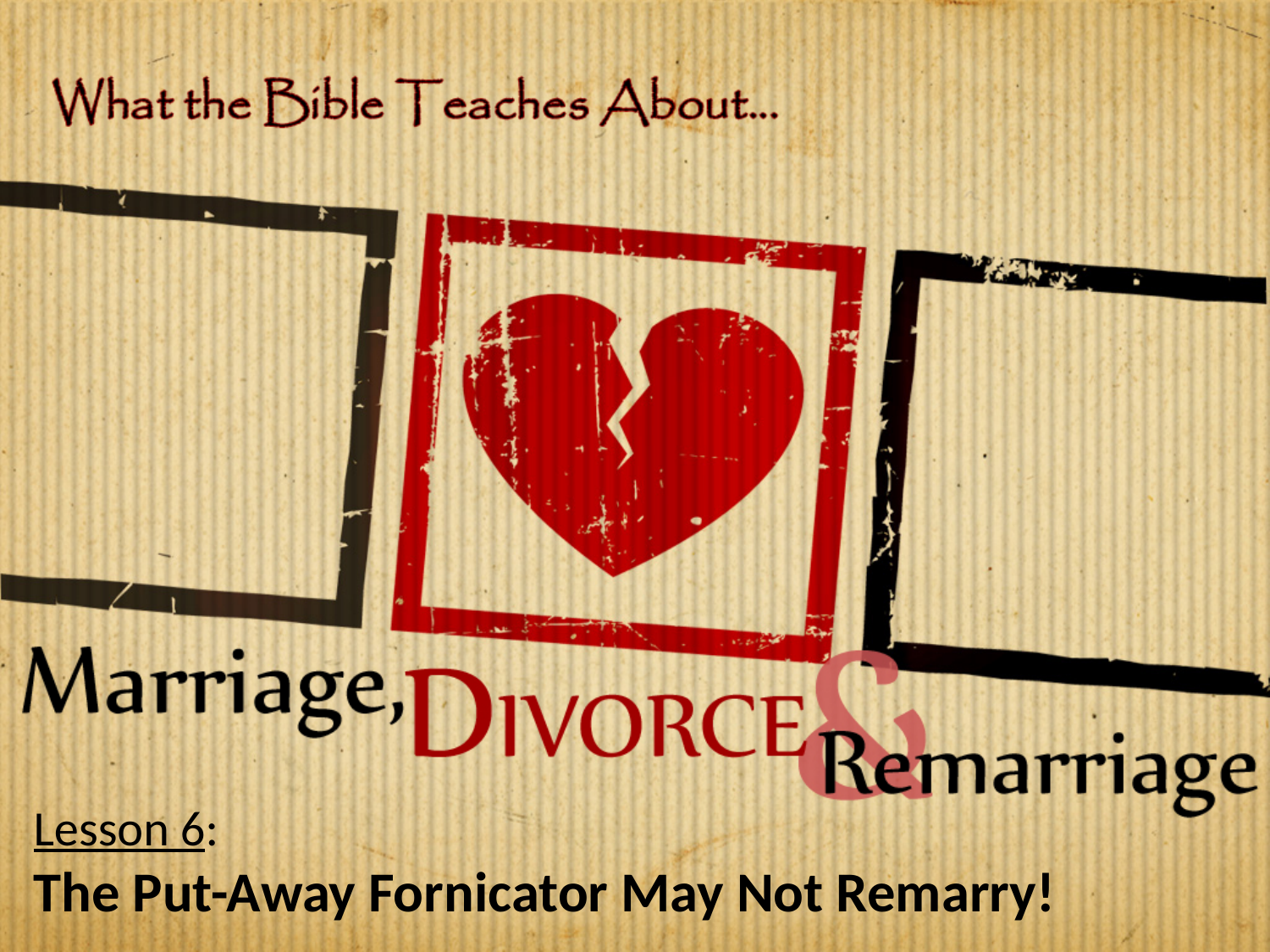

Lesson 6:
The Put-Away Fornicator May Not Remarry!